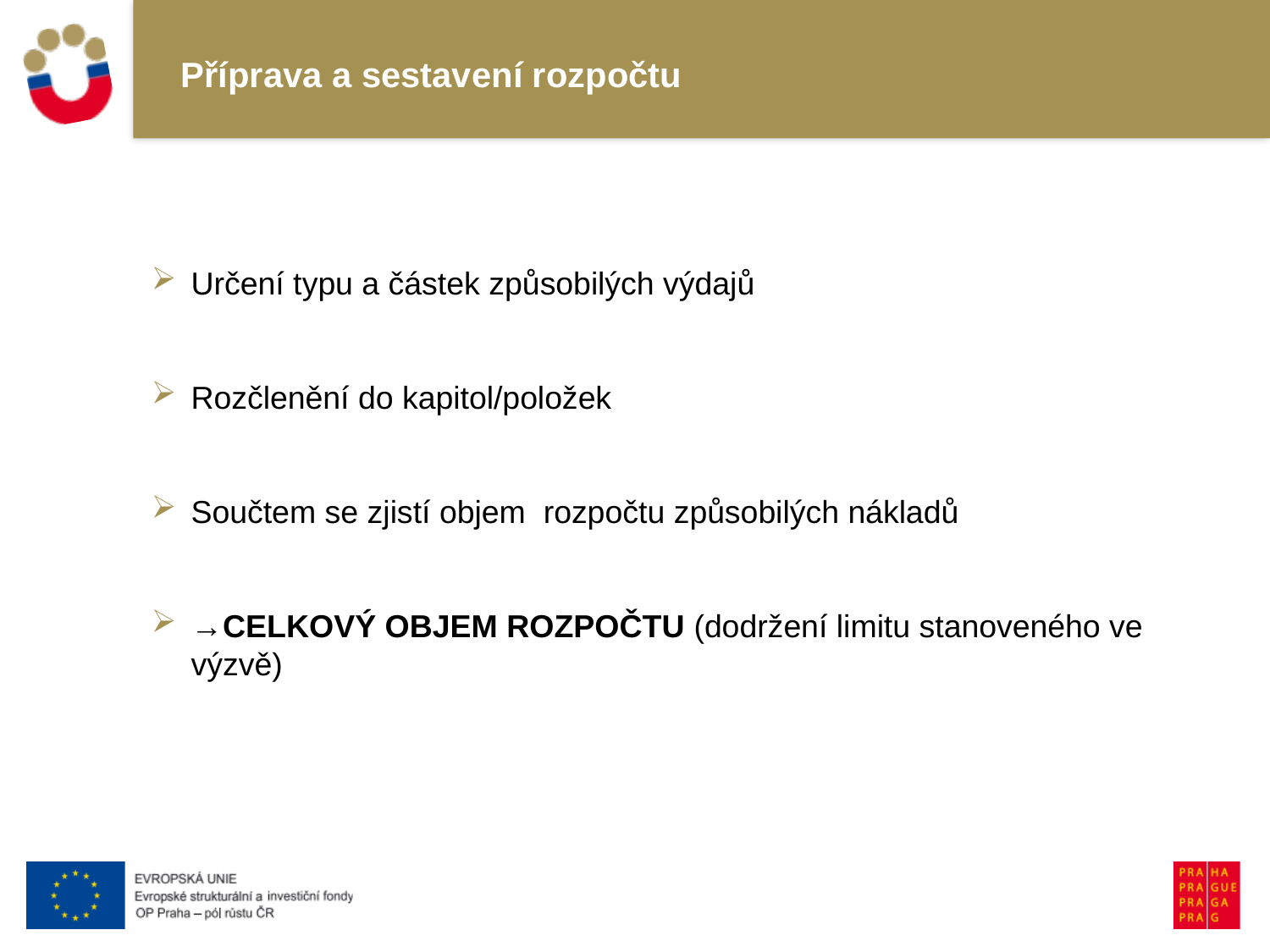

# Příprava a sestavení rozpočtu

Určení typu a částek způsobilých výdajů

Rozčlenění do kapitol/položek

Součtem se zjistí objem  rozpočtu způsobilých nákladů

→CELKOVÝ OBJEM ROZPOČTU (dodržení limitu stanoveného ve výzvě)